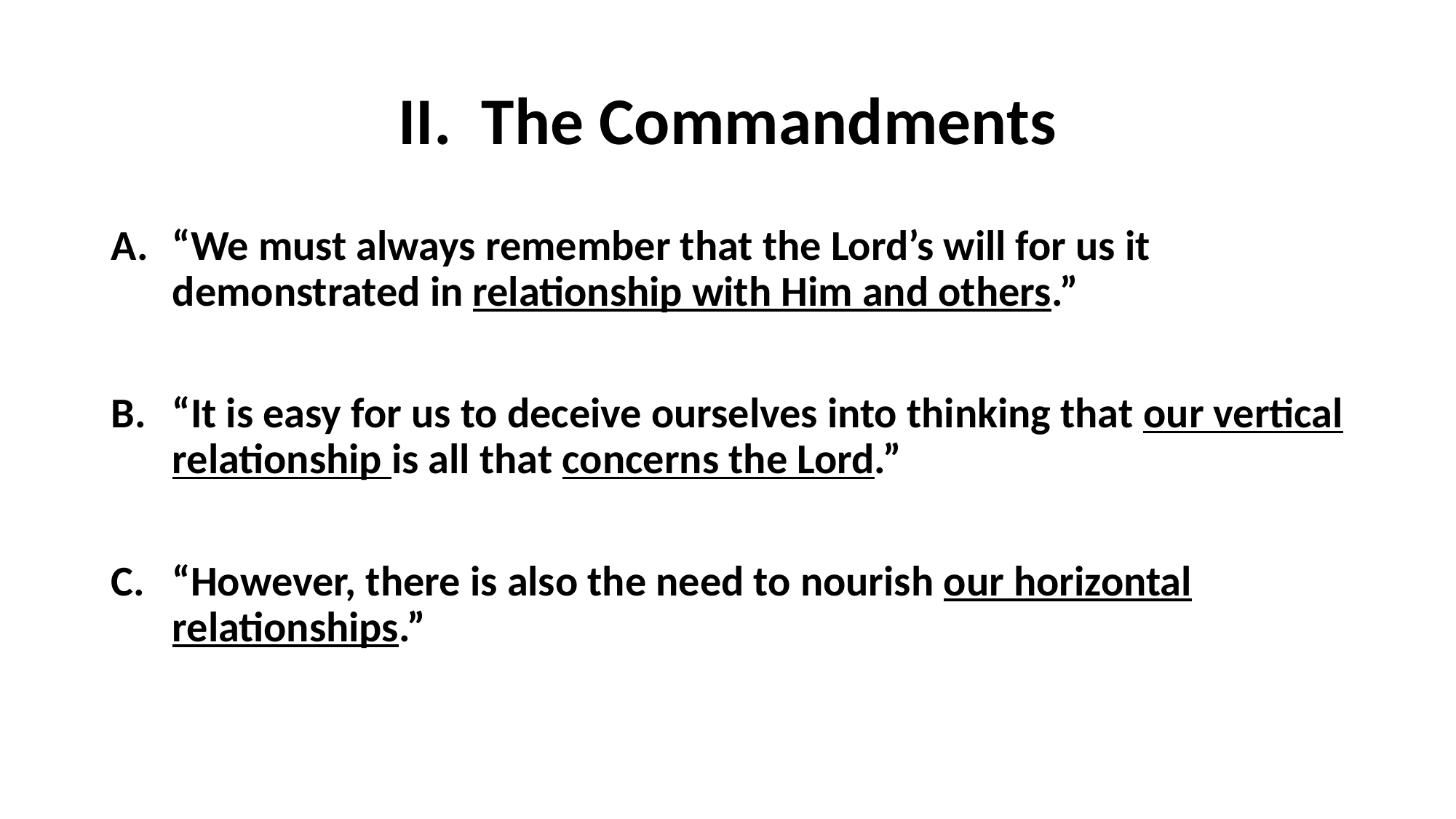

# II.  The Commandments
“We must always remember that the Lord’s will for us it demonstrated in relationship with Him and others.”

“It is easy for us to deceive ourselves into thinking that our vertical relationship is all that concerns the Lord.”

“However, there is also the need to nourish our horizontal relationships.”